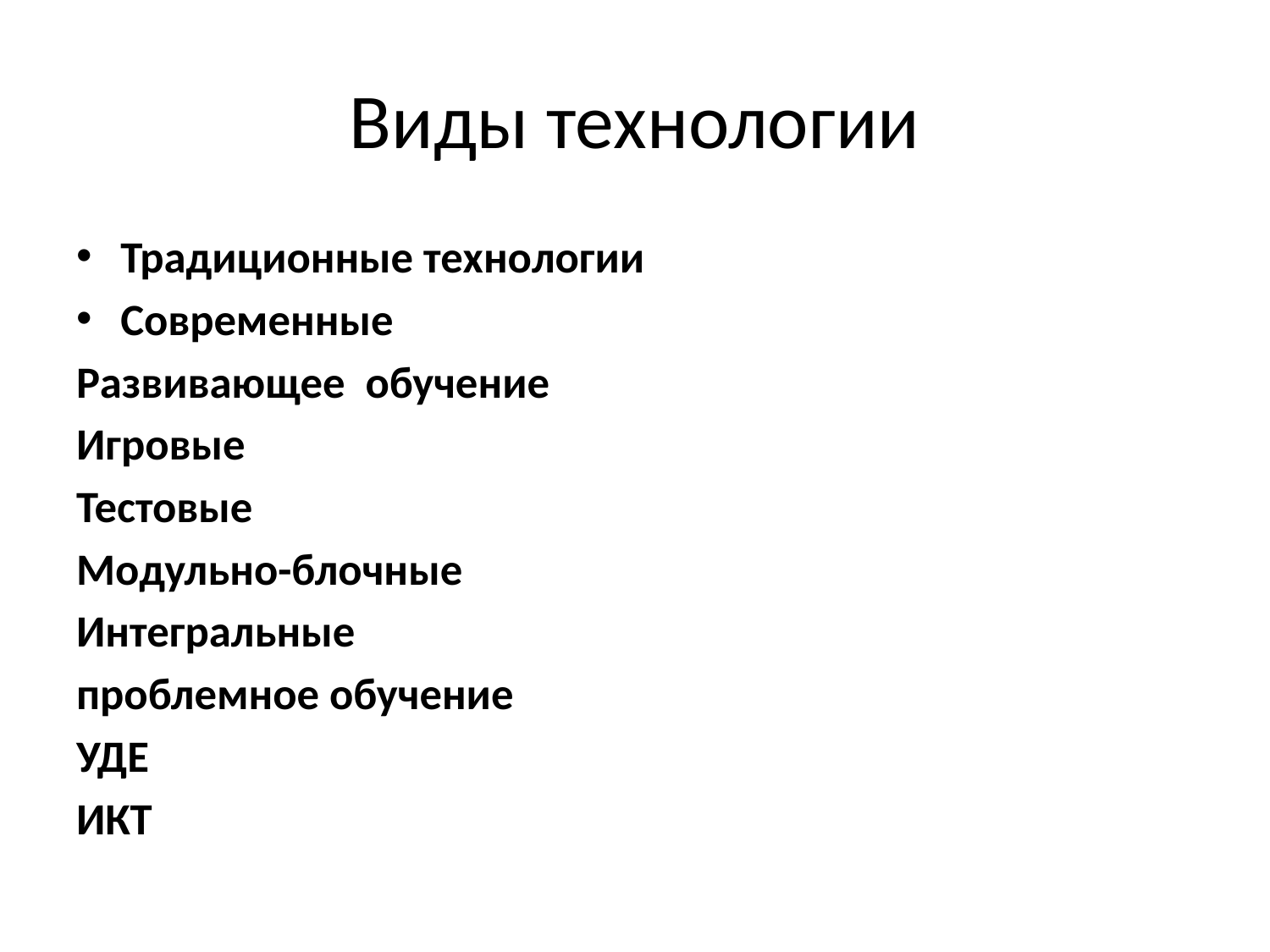

# Виды технологии
Традиционные технологии
Современные
Развивающее  обучение
Игровые
Тестовые
Модульно-блочные
Интегральные
проблемное обучение
УДЕ
ИКТ